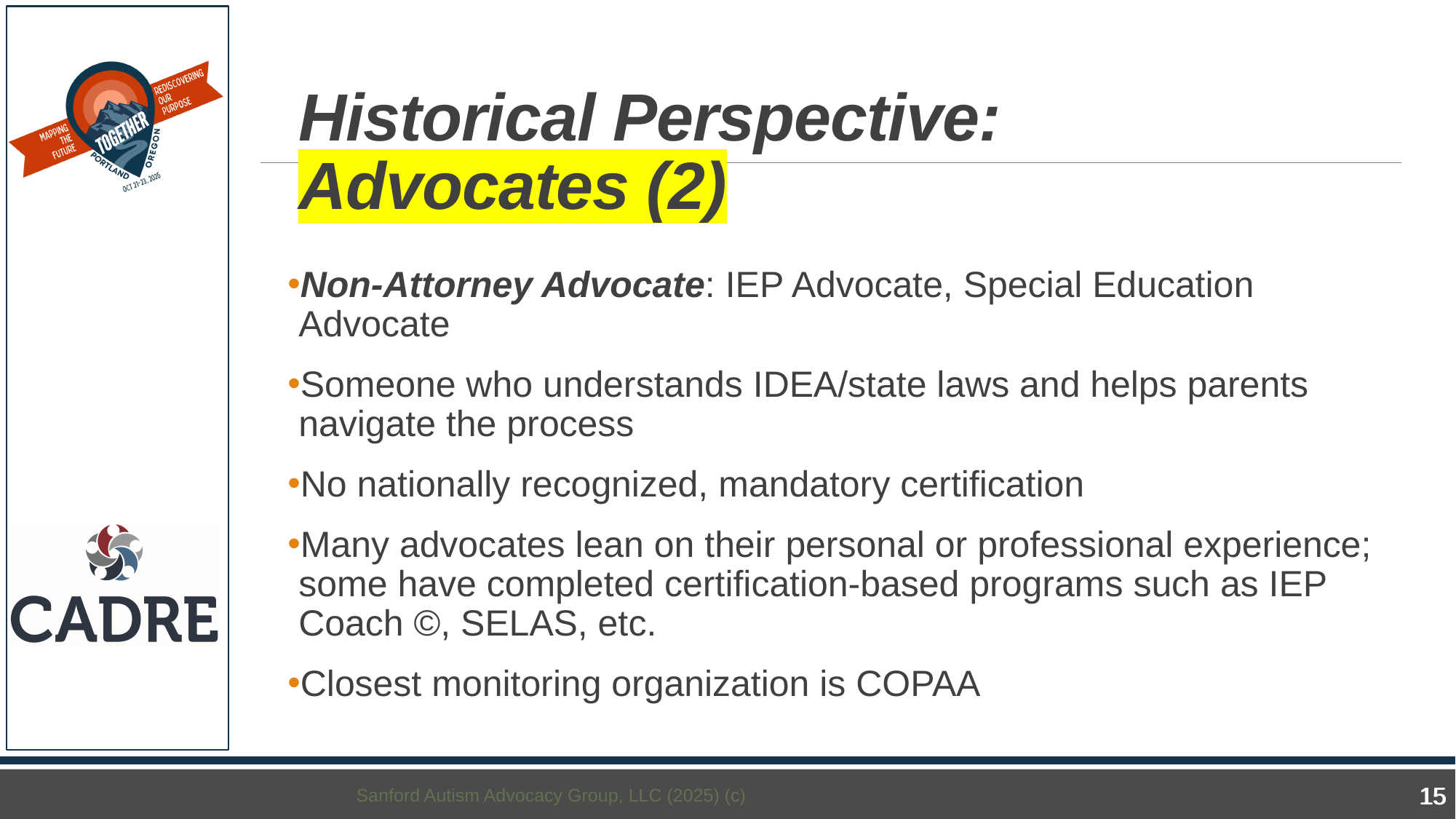

# Historical Perspective: Advocates (2)
Non-Attorney Advocate: IEP Advocate, Special Education Advocate
Someone who understands IDEA/state laws and helps parents navigate the process
No nationally recognized, mandatory certification
Many advocates lean on their personal or professional experience; some have completed certification-based programs such as IEP Coach ©, SELAS, etc.
Closest monitoring organization is COPAA

Sanford Autism Advocacy Group, LLC (2025) (c)